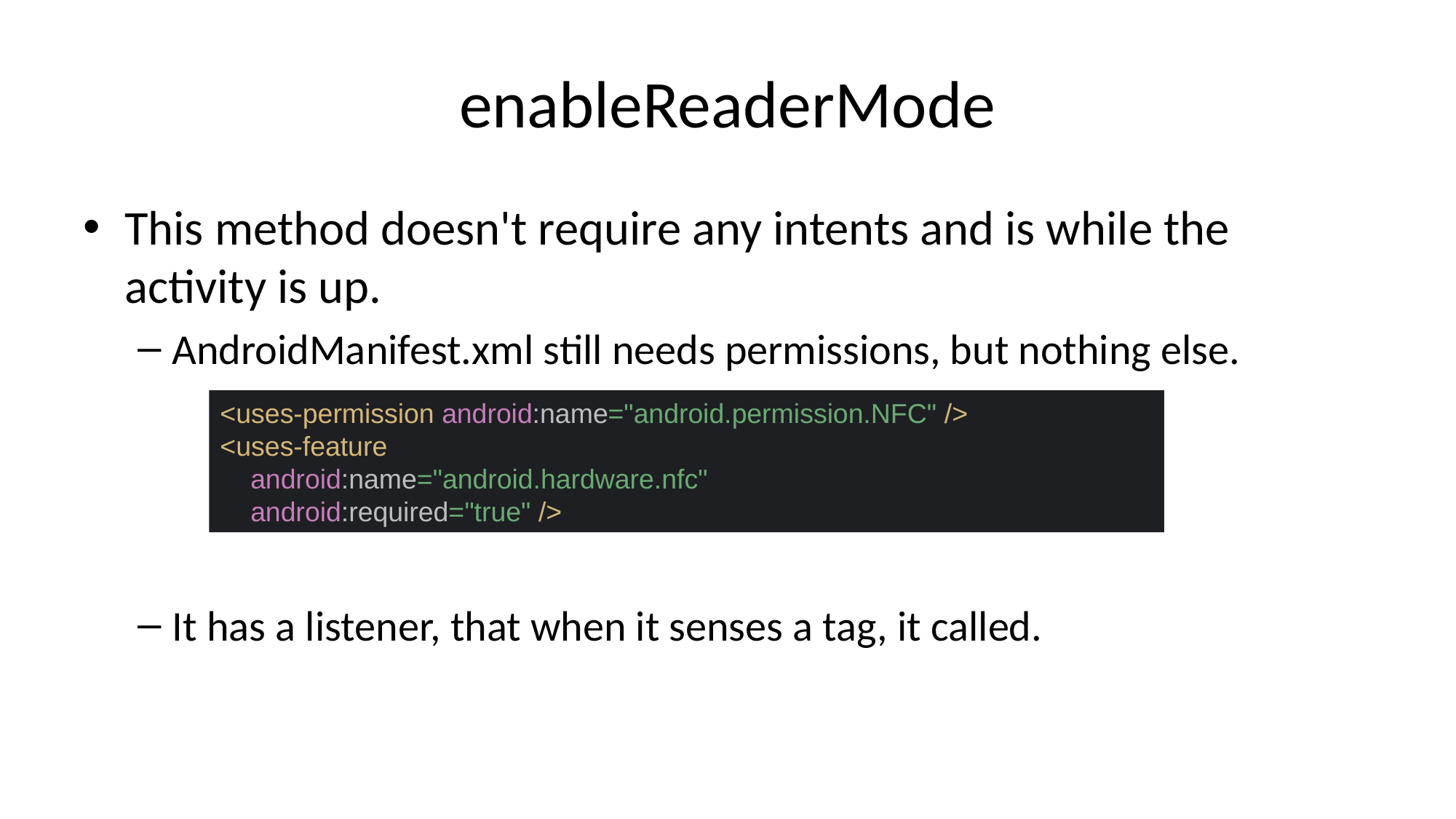

# enableReaderMode
This method doesn't require any intents and is while the activity is up.
AndroidManifest.xml still needs permissions, but nothing else.

It has a listener, that when it senses a tag, it called.
<uses-permission android:name="android.permission.NFC" />
<uses-feature
    android:name="android.hardware.nfc"
    android:required="true" />